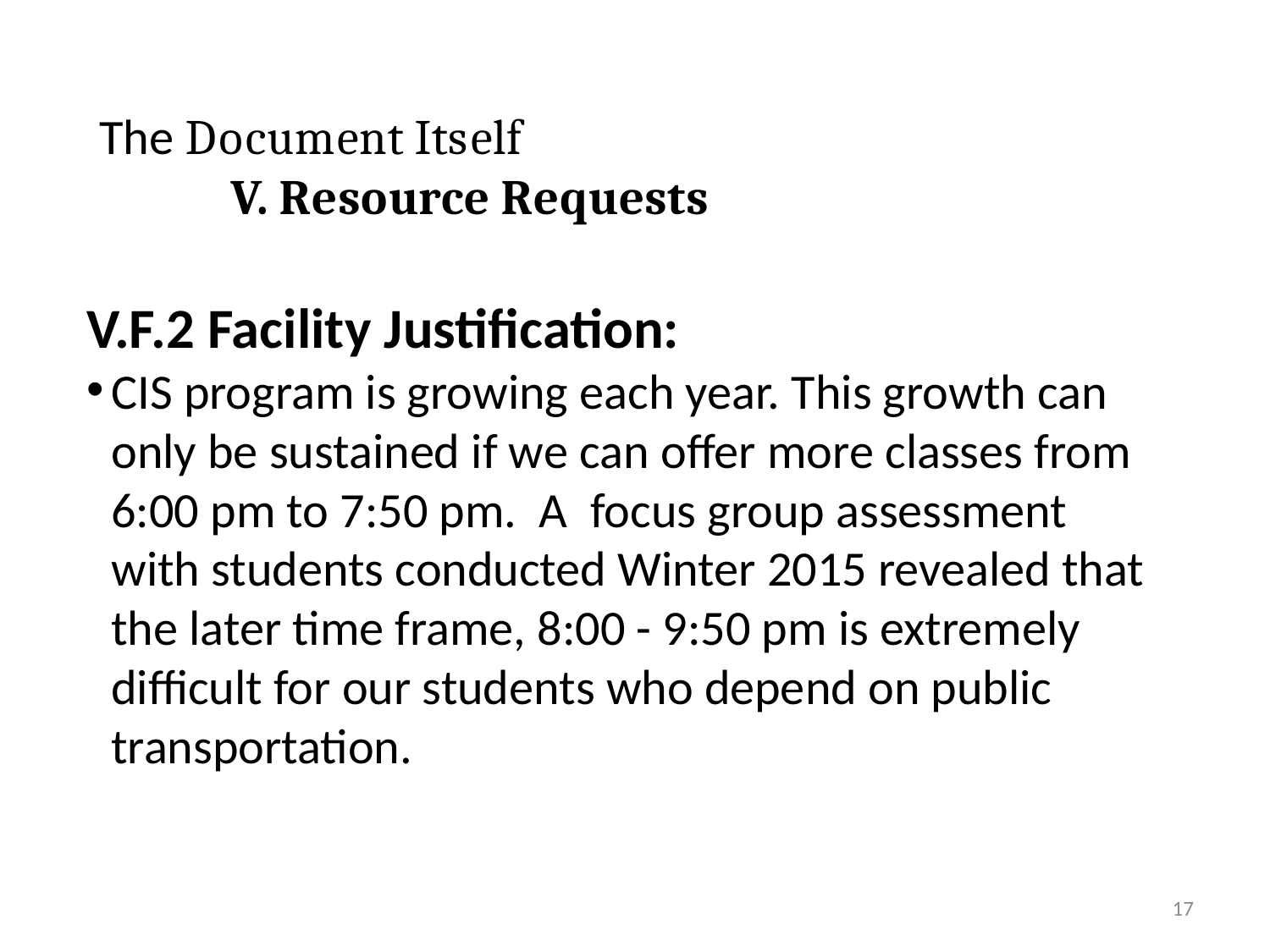

# The Document Itself V. Resource Requests
V.F.2 Facility Justification:
CIS program is growing each year. This growth can only be sustained if we can offer more classes from 6:00 pm to 7:50 pm.  A  focus group assessment with students conducted Winter 2015 revealed that the later time frame, 8:00 - 9:50 pm is extremely difficult for our students who depend on public transportation.

17